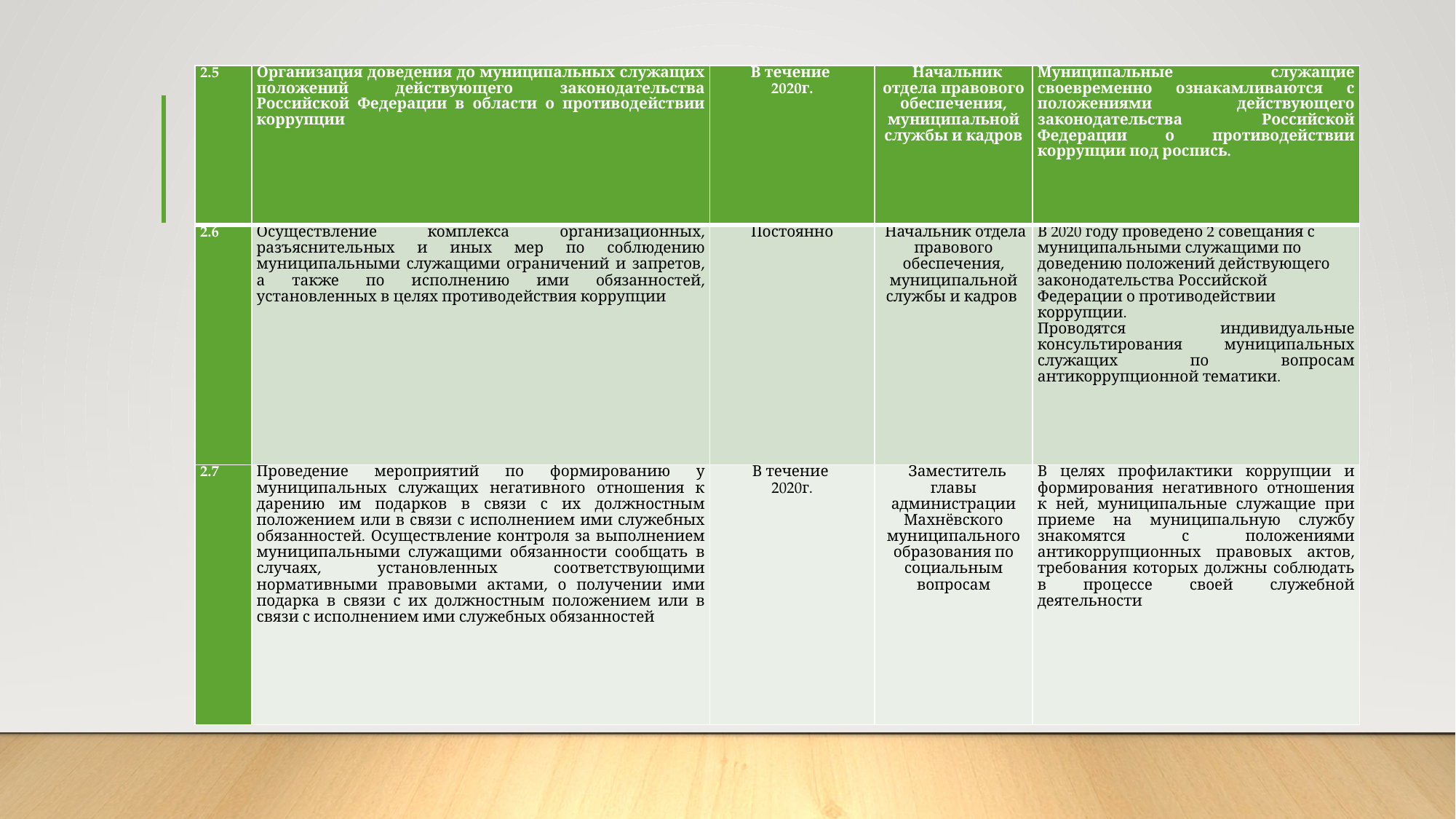

| 2.5 | Организация доведения до муниципальных служащих положений действующего законодательства Российской Федерации в области о противодействии коррупции | В течение 2020г. | Начальник отдела правового обеспечения, муниципальной службы и кадров | Муниципальные служащие своевременно ознакамливаются с положениями действующего законодательства Российской Федерации о противодействии коррупции под роспись. |
| --- | --- | --- | --- | --- |
| 2.6 | Осуществление комплекса организационных, разъяснительных и иных мер по соблюдению муниципальными служащими ограничений и запретов, а также по исполнению ими обязанностей, установленных в целях противодействия коррупции | Постоянно | Начальник отдела правового обеспечения, муниципальной службы и кадров | В 2020 году проведено 2 совещания с муниципальными служащими по доведению положений действующего законодательства Российской Федерации о противодействии коррупции. Проводятся индивидуальные консультирования муниципальных служащих по вопросам антикоррупционной тематики. |
| 2.7 | Проведение мероприятий по формированию у муниципальных служащих негативного отношения к дарению им подарков в связи с их должностным положением или в связи с исполнением ими служебных обязанностей. Осуществление контроля за выполнением муниципальными служащими обязанности сообщать в случаях, установленных соответствующими нормативными правовыми актами, о получении ими подарка в связи с их должностным положением или в связи с исполнением ими служебных обязанностей | В течение 2020г. | Заместитель главы администрации Махнёвского муниципального образования по социальным вопросам | В целях профилактики коррупции и формирования негативного отношения к ней, муниципальные служащие при приеме на муниципальную службу знакомятся с положениями антикоррупционных правовых актов, требования которых должны соблюдать в процессе своей служебной деятельности |